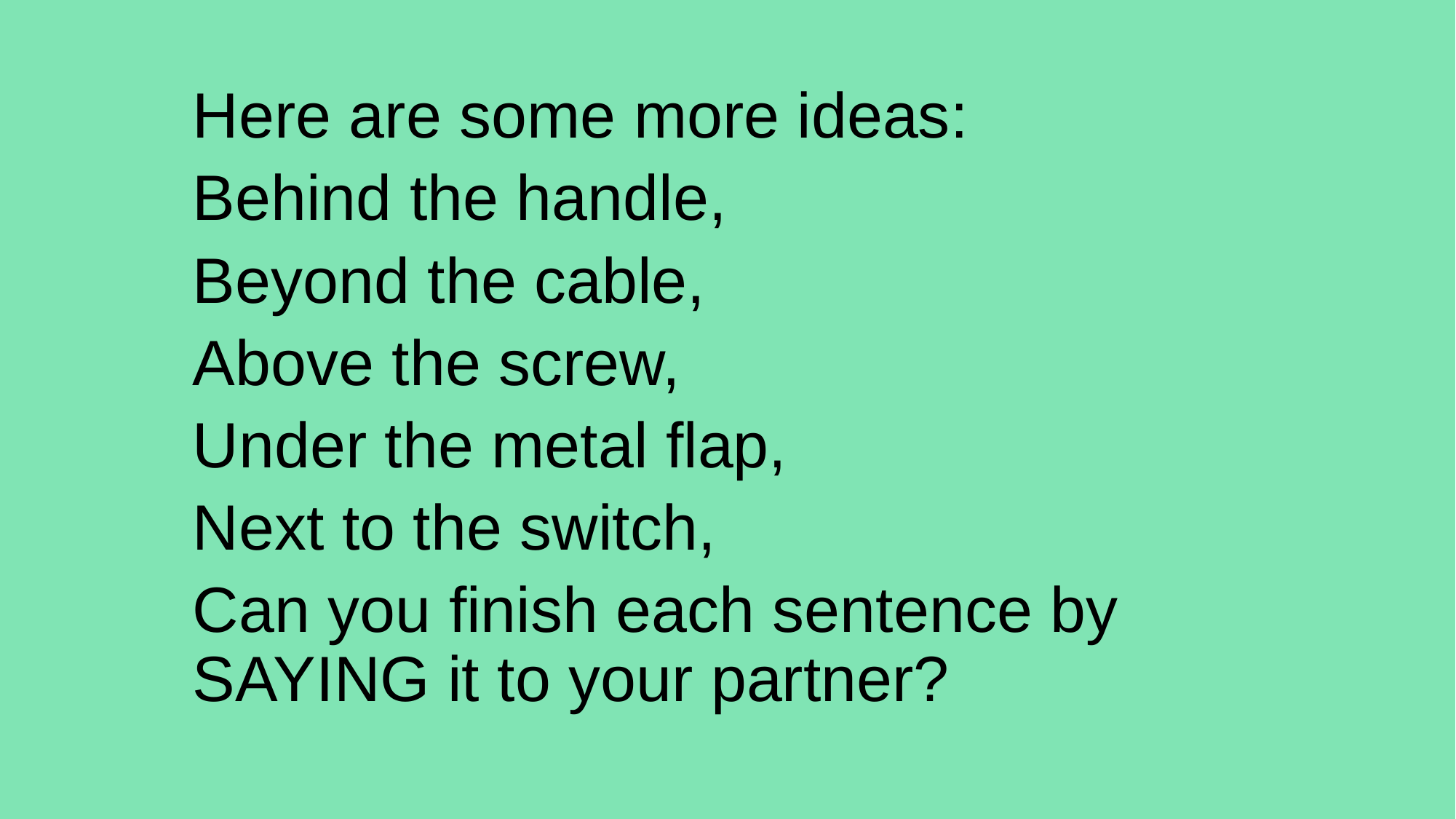

Here are some more ideas:
Behind the handle,
Beyond the cable,
Above the screw,
Under the metal flap,
Next to the switch,
Can you finish each sentence by SAYING it to your partner?